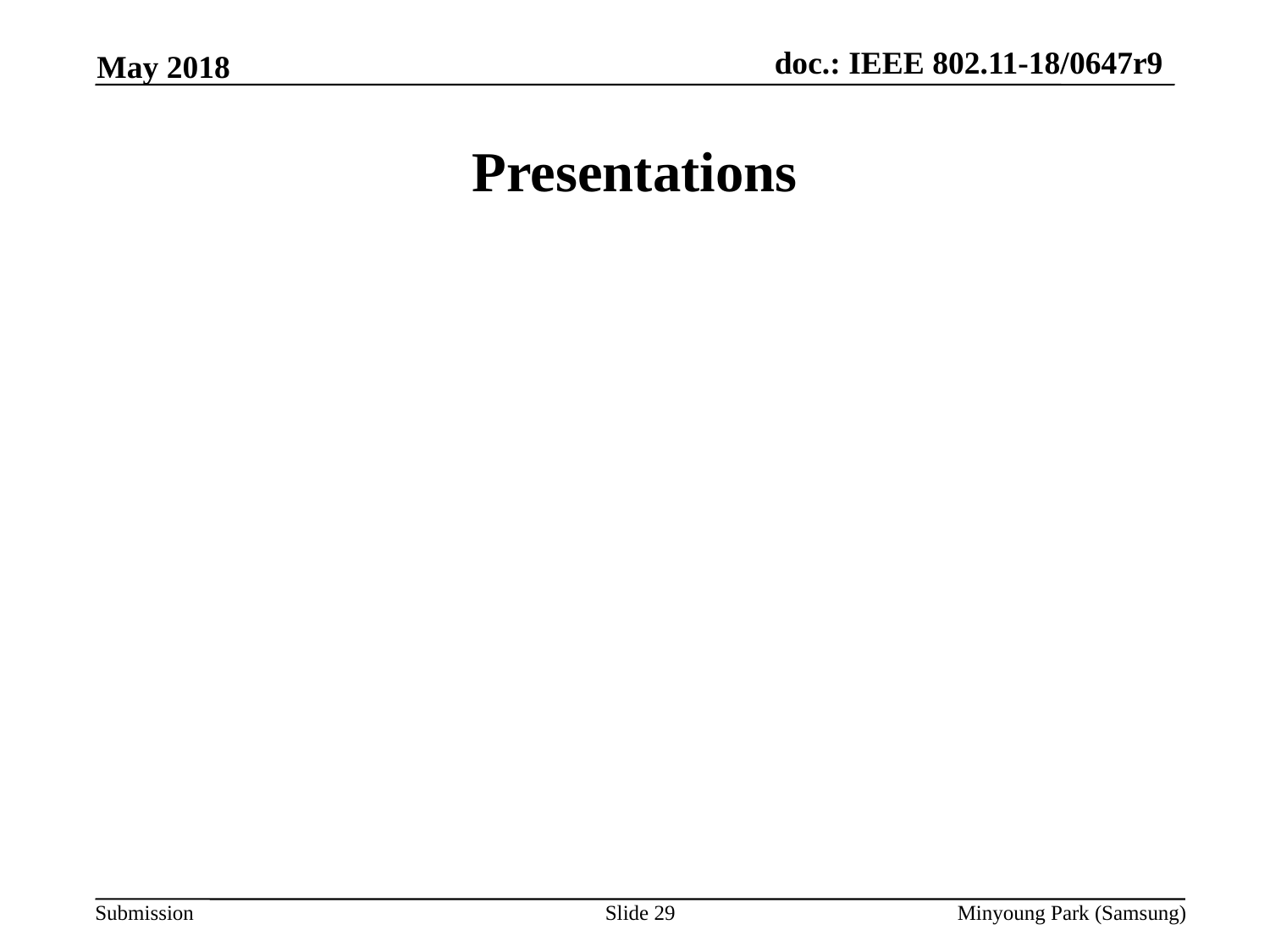

May 2018
# Presentations

Slide 29
Minyoung Park (Samsung)